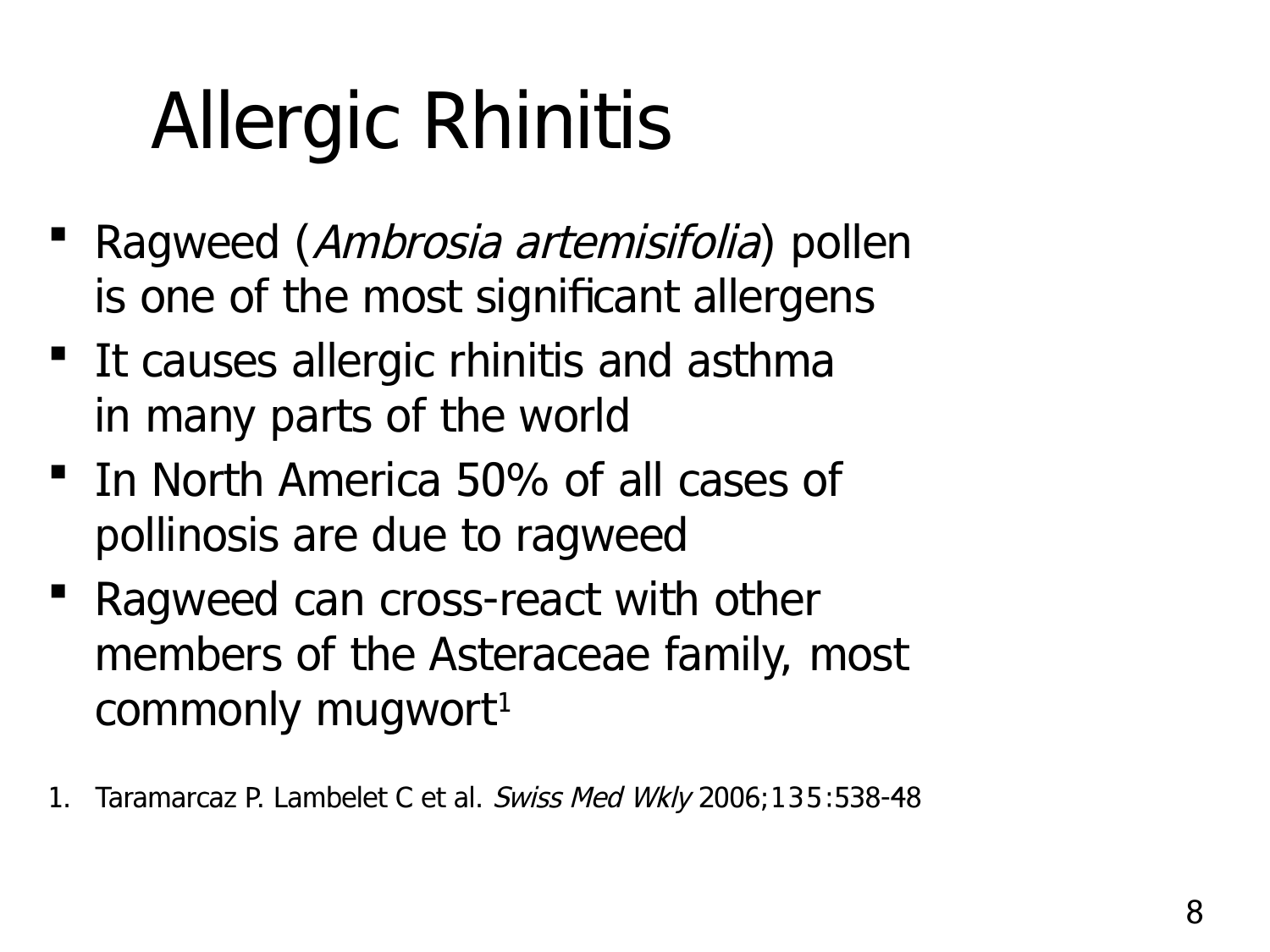

# Allergic Rhinitis
Ragweed (Ambrosia artemisifolia) pollen
is one of the most significant allergens
It causes allergic rhinitis and asthma
in many parts of the world
In North America 50% of all cases of pollinosis are due to ragweed
Ragweed can cross-react with other members of the Asteraceae family, most commonly mugwort1

Taramarcaz P. Lambelet C et al. Swiss Med Wkly 2006;135:538-48
8